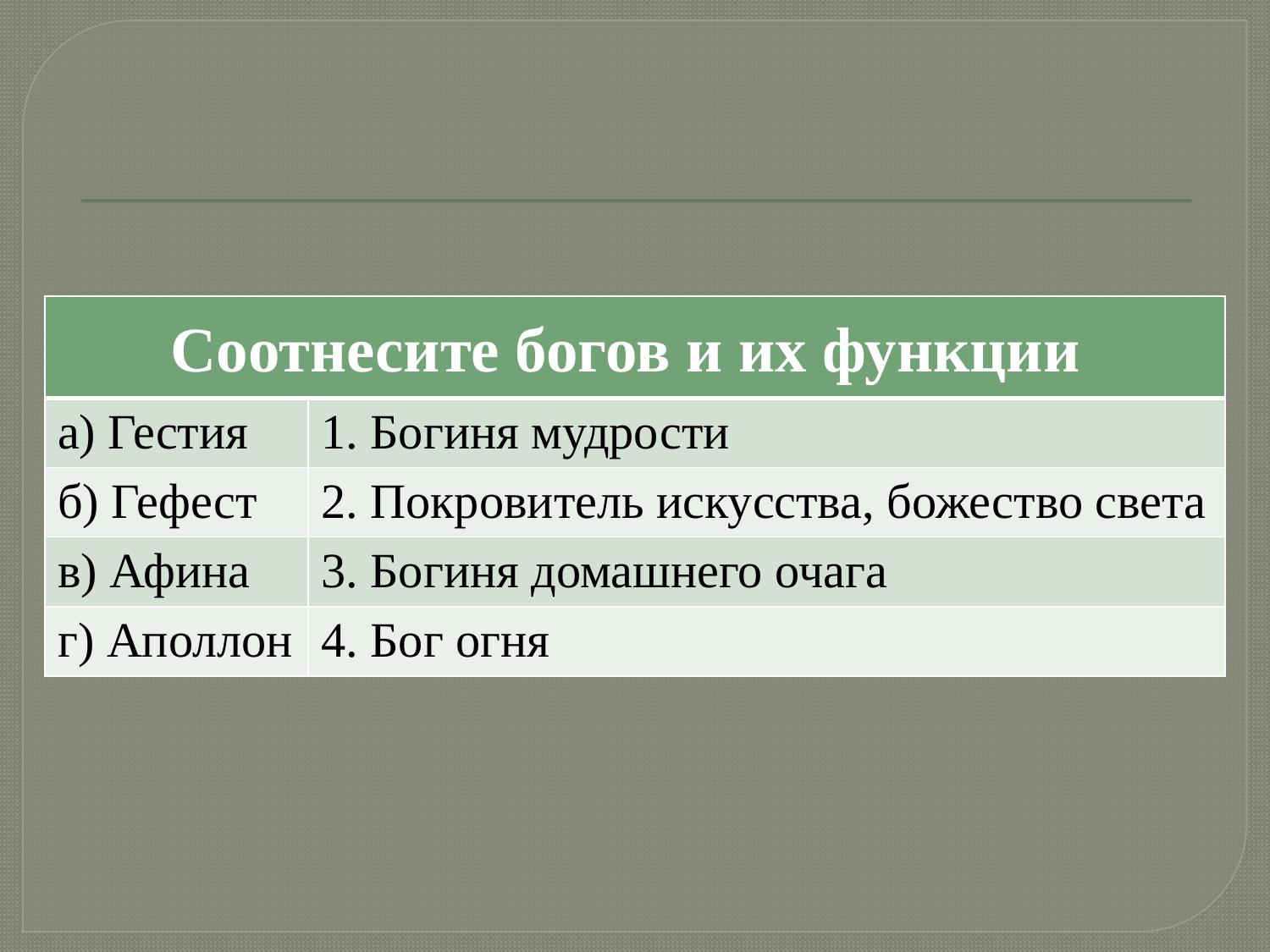

#
| Соотнесите богов и их функции |  |
| --- | --- |
| а) Гестия | 1. Богиня мудрости |
| б) Гефест | 2. Покровитель искусства, божество света |
| в) Афина | 3. Богиня домашнего очага |
| г) Аполлон | 4. Бог огня |